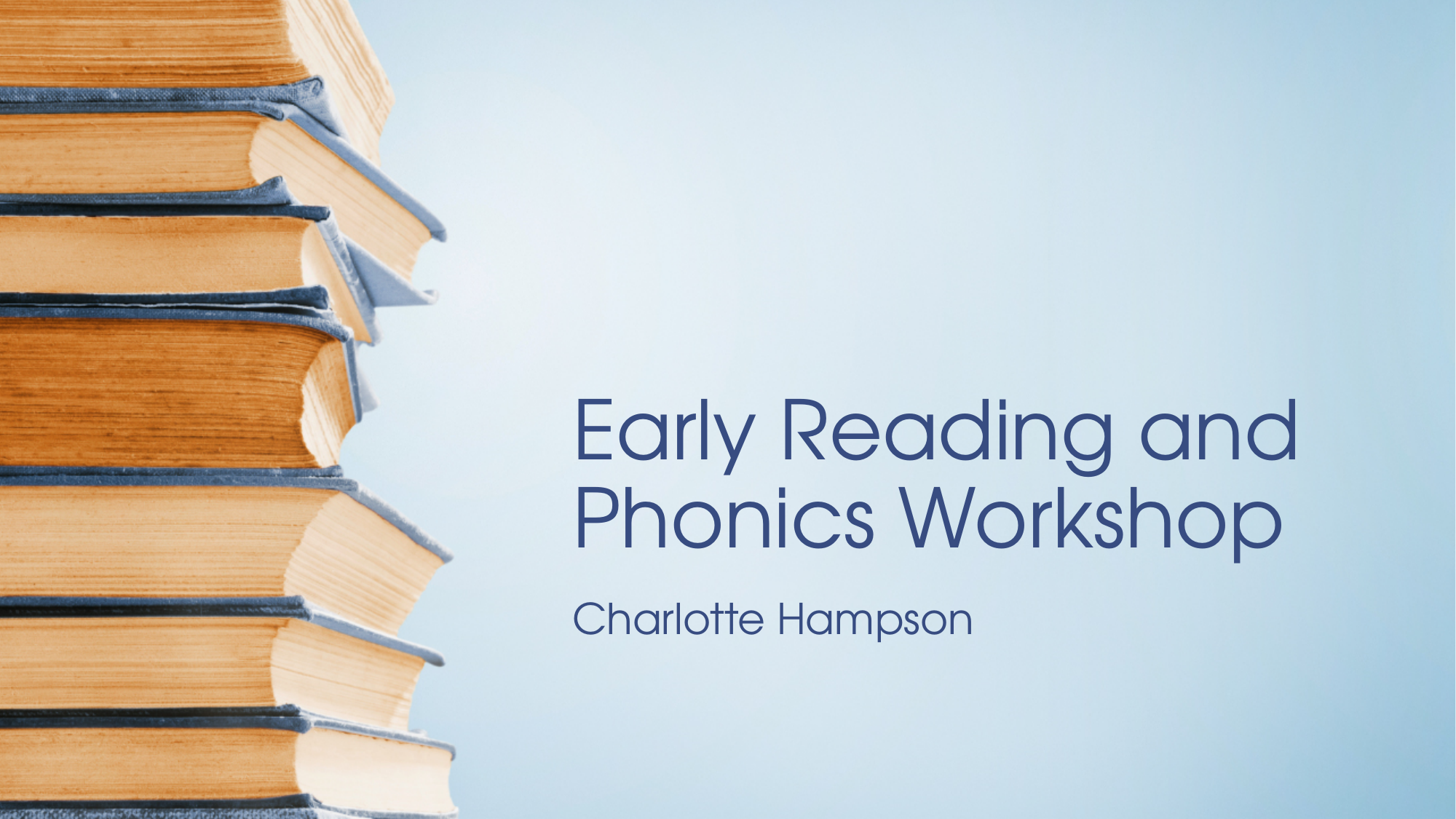

# Early Reading and Phonics Workshop
Charlotte Hampson